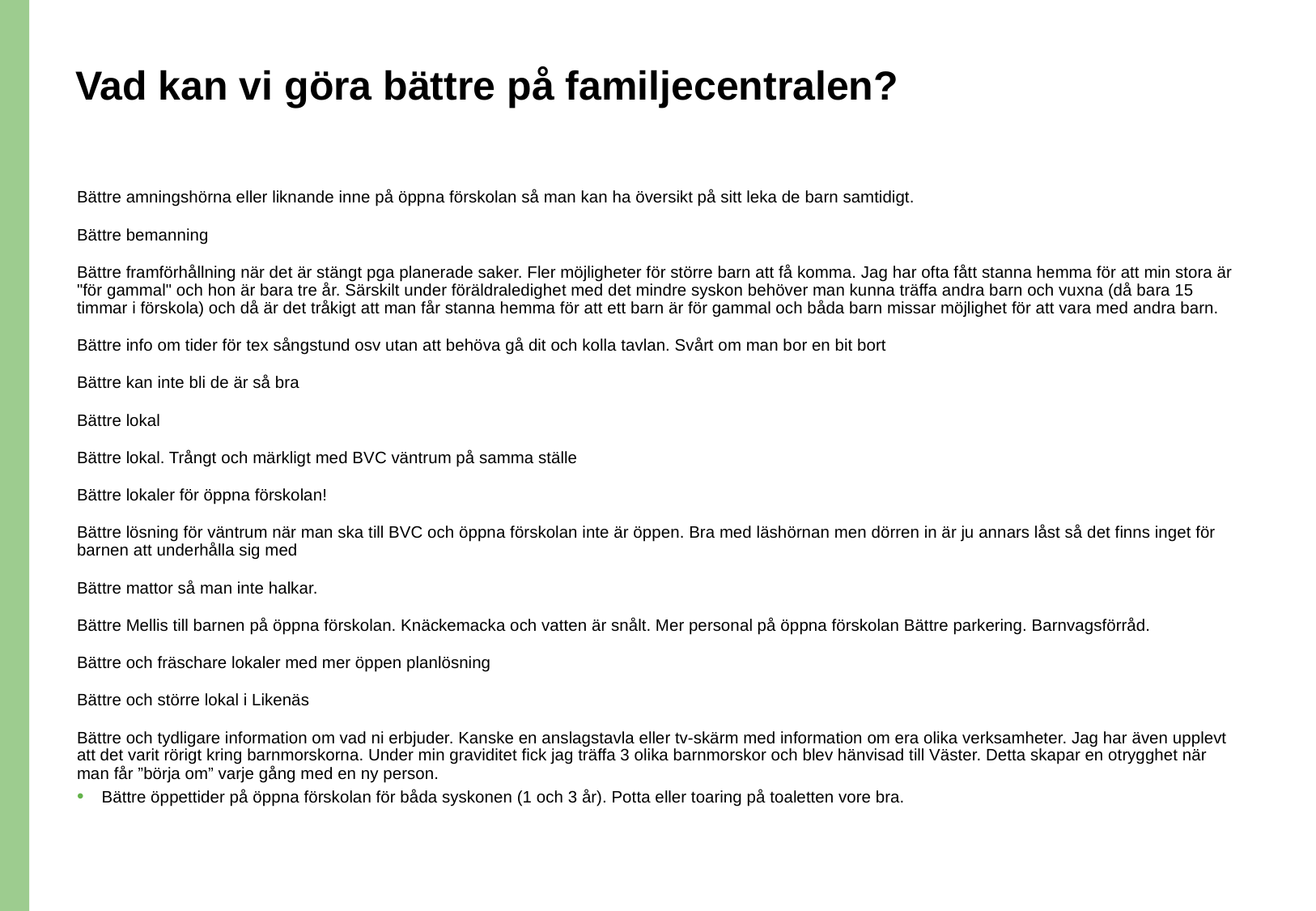

# Vad kan vi göra bättre på familjecentralen?
Bättre amningshörna eller liknande inne på öppna förskolan så man kan ha översikt på sitt leka de barn samtidigt.
Bättre bemanning
Bättre framförhållning när det är stängt pga planerade saker. Fler möjligheter för större barn att få komma. Jag har ofta fått stanna hemma för att min stora är "för gammal" och hon är bara tre år. Särskilt under föräldraledighet med det mindre syskon behöver man kunna träffa andra barn och vuxna (då bara 15 timmar i förskola) och då är det tråkigt att man får stanna hemma för att ett barn är för gammal och båda barn missar möjlighet för att vara med andra barn.
Bättre info om tider för tex sångstund osv utan att behöva gå dit och kolla tavlan. Svårt om man bor en bit bort
Bättre kan inte bli de är så bra
Bättre lokal
Bättre lokal. Trångt och märkligt med BVC väntrum på samma ställe
Bättre lokaler för öppna förskolan!
Bättre lösning för väntrum när man ska till BVC och öppna förskolan inte är öppen. Bra med läshörnan men dörren in är ju annars låst så det finns inget för barnen att underhålla sig med
Bättre mattor så man inte halkar.
Bättre Mellis till barnen på öppna förskolan. Knäckemacka och vatten är snålt. Mer personal på öppna förskolan Bättre parkering. Barnvagsförråd.
Bättre och fräschare lokaler med mer öppen planlösning
Bättre och större lokal i Likenäs
Bättre och tydligare information om vad ni erbjuder. Kanske en anslagstavla eller tv-skärm med information om era olika verksamheter. Jag har även upplevt att det varit rörigt kring barnmorskorna. Under min graviditet fick jag träffa 3 olika barnmorskor och blev hänvisad till Väster. Detta skapar en otrygghet när man får ”börja om” varje gång med en ny person.
Bättre öppettider på öppna förskolan för båda syskonen (1 och 3 år). Potta eller toaring på toaletten vore bra.